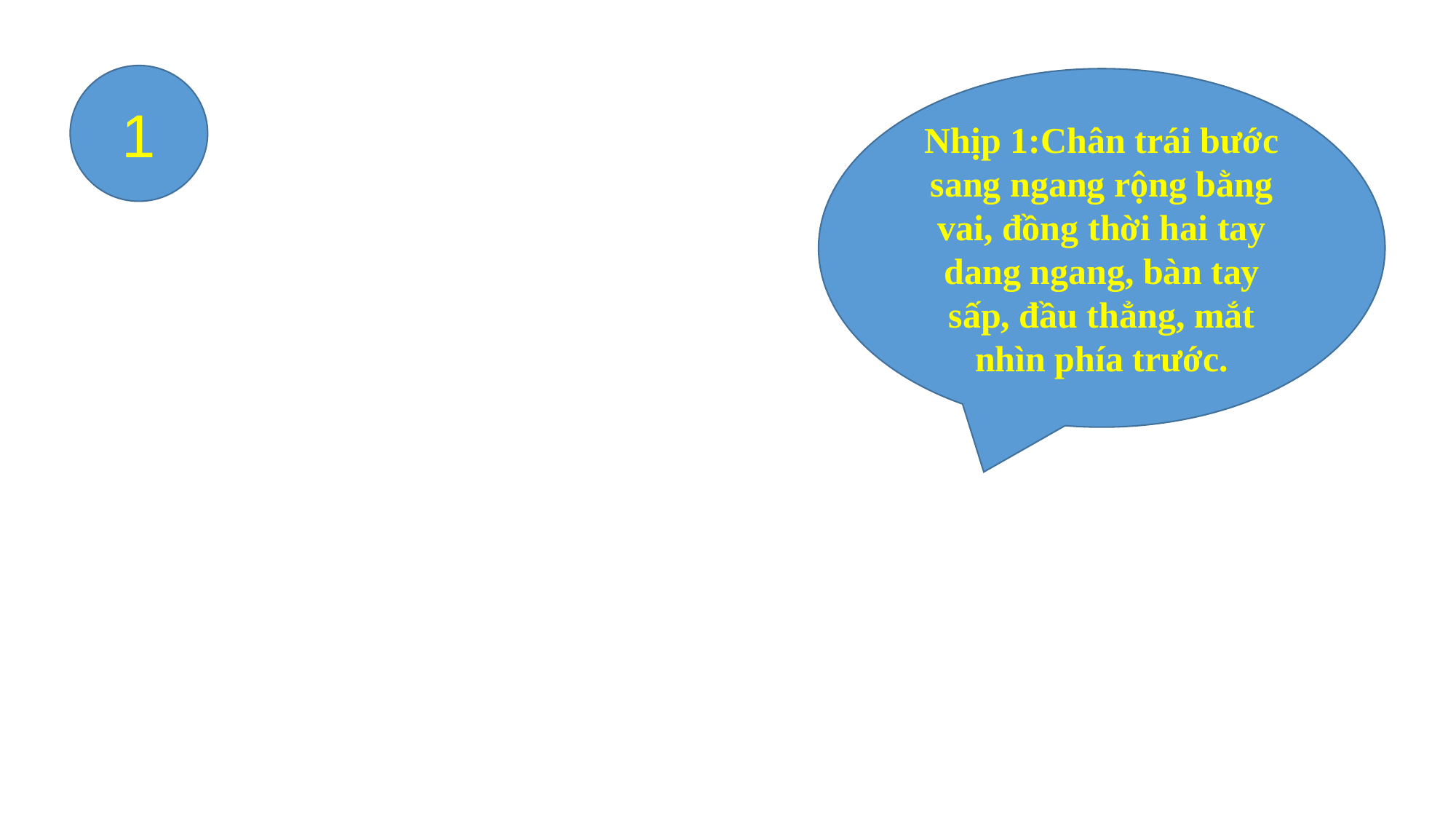

1
Nhịp 1:Chân trái bước sang ngang rộng bằng vai, đồng thời hai tay dang ngang, bàn tay sấp, đầu thẳng, mắt nhìn phía trước.